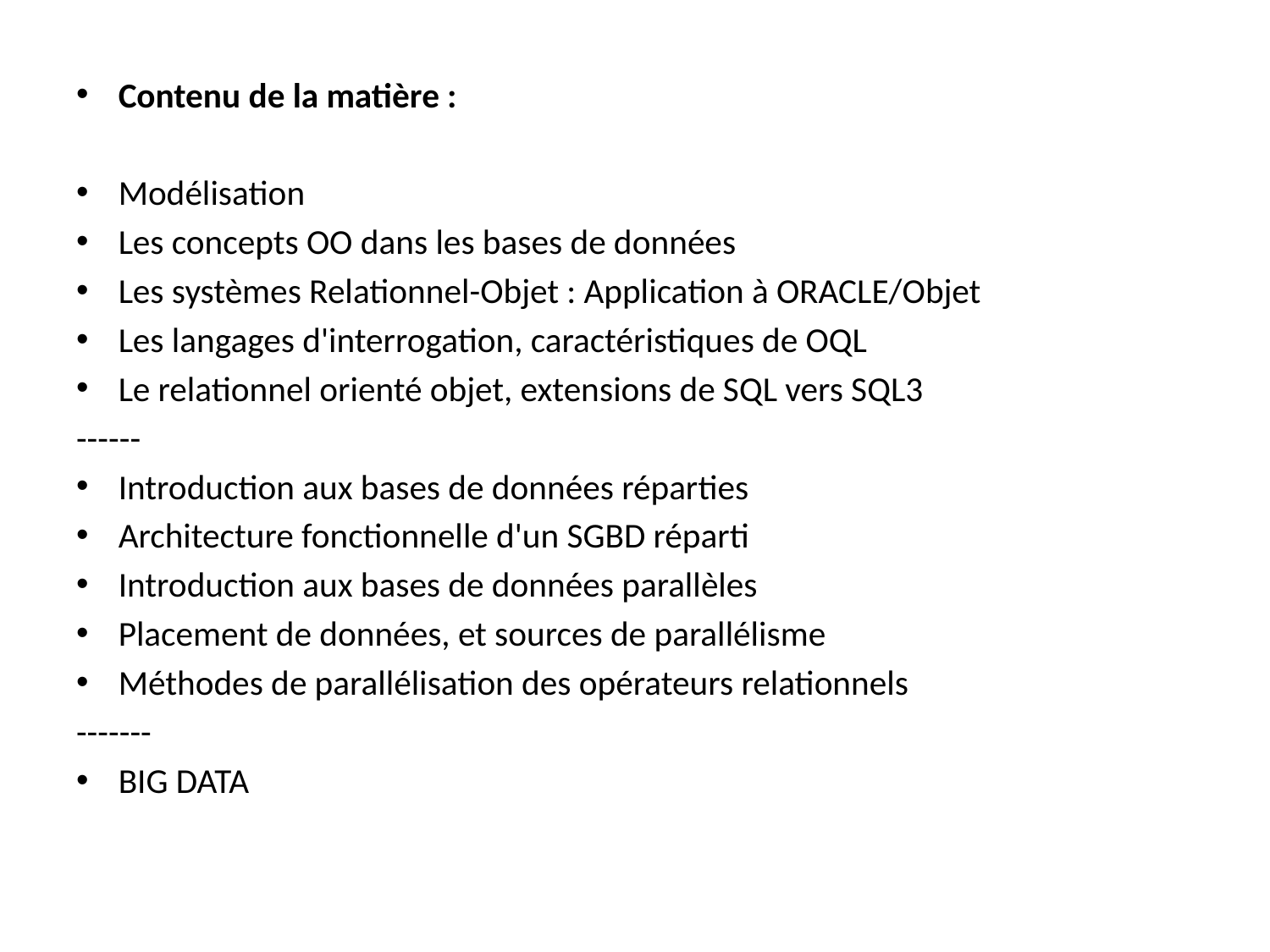

Contenu de la matière :

Modélisation
Les concepts OO dans les bases de données
Les systèmes Relationnel-Objet : Application à ORACLE/Objet
Les langages d'interrogation, caractéristiques de OQL
Le relationnel orienté objet, extensions de SQL vers SQL3
------
Introduction aux bases de données réparties
Architecture fonctionnelle d'un SGBD réparti
Introduction aux bases de données parallèles
Placement de données, et sources de parallélisme
Méthodes de parallélisation des opérateurs relationnels
-------
BIG DATA